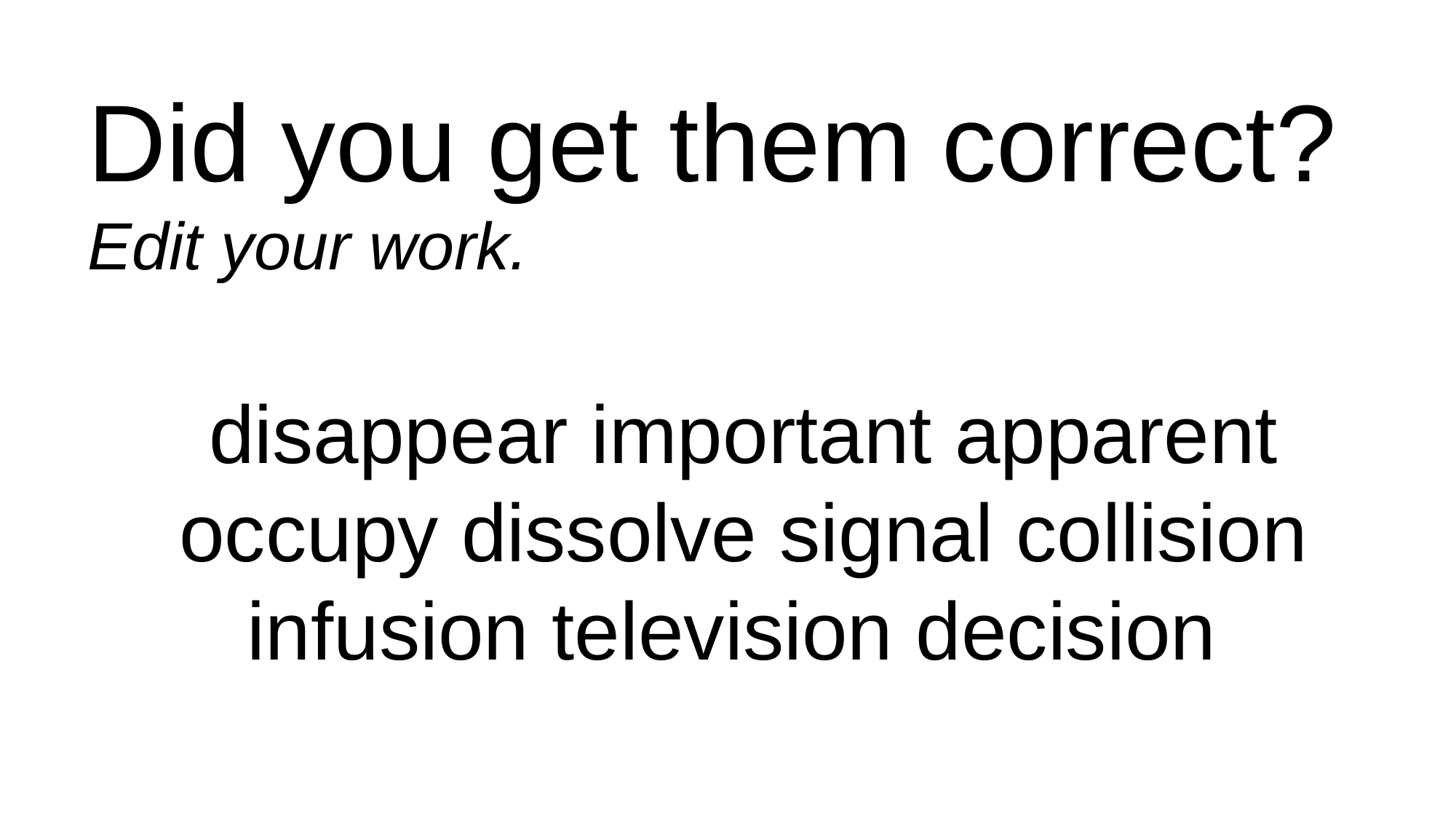

Did you get them correct?
Edit your work.

disappear important apparent occupy dissolve signal collision infusion television decision